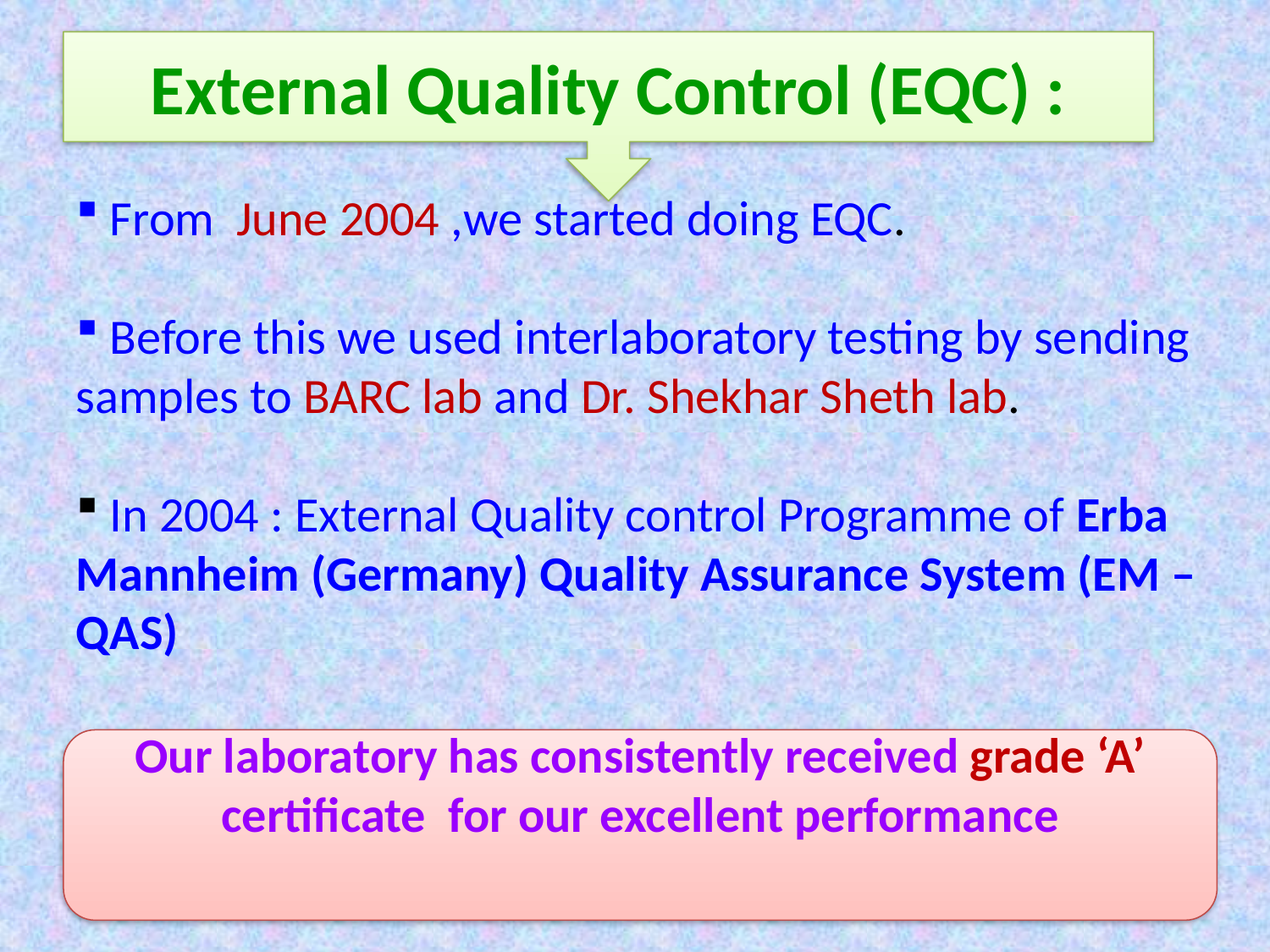

External Quality Control (EQC) :
 From  June 2004 ,we started doing EQC.

 Before this we used interlaboratory testing by sending samples to BARC lab and Dr. Shekhar Sheth lab.

 In 2004 : External Quality control Programme of Erba Mannheim (Germany) Quality Assurance System (EM – QAS)

Our laboratory has consistently received grade ‘A’ certificate  for our excellent performance